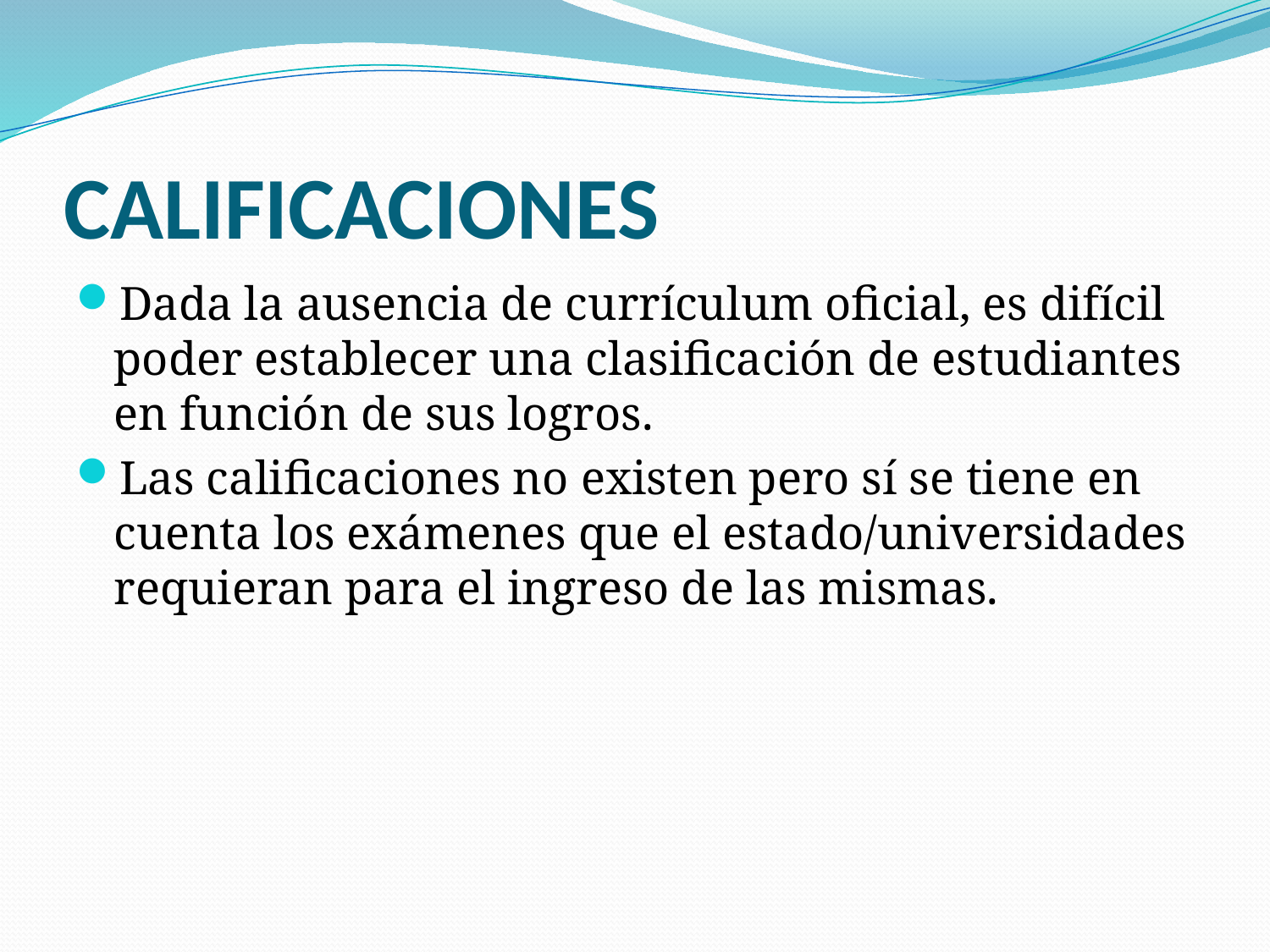

# CALIFICACIONES
Dada la ausencia de currículum oficial, es difícil poder establecer una clasificación de estudiantes en función de sus logros.
Las calificaciones no existen pero sí se tiene en cuenta los exámenes que el estado/universidades requieran para el ingreso de las mismas.